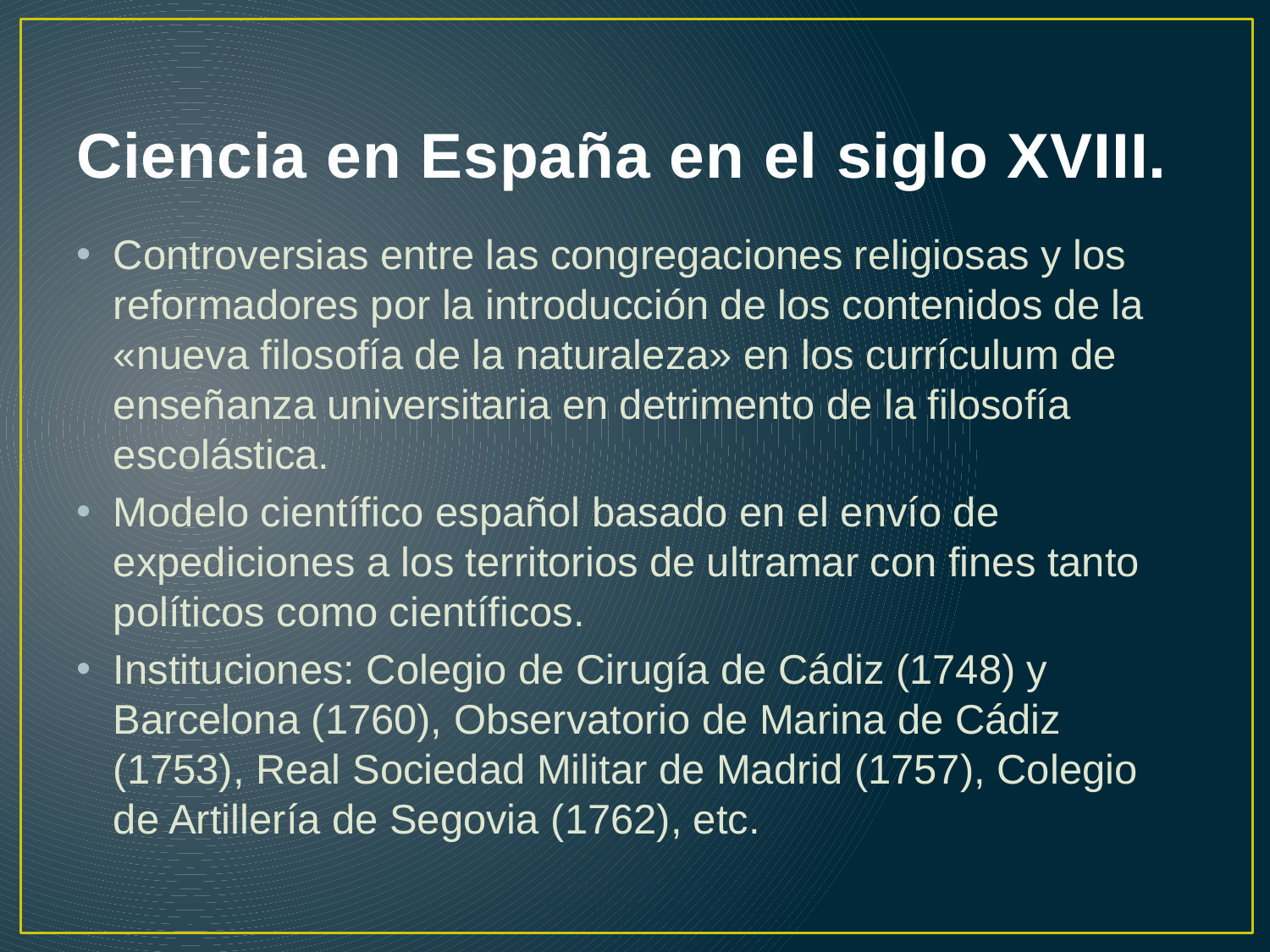

# Ciencia en España en el siglo XVIII.
Controversias entre las congregaciones religiosas y los reformadores por la introducción de los contenidos de la «nueva filosofía de la naturaleza» en los currículum de enseñanza universitaria en detrimento de la filosofía escolástica.
Modelo científico español basado en el envío de expediciones a los territorios de ultramar con fines tanto políticos como científicos.
Instituciones: Colegio de Cirugía de Cádiz (1748) y Barcelona (1760), Observatorio de Marina de Cádiz (1753), Real Sociedad Militar de Madrid (1757), Colegio de Artillería de Segovia (1762), etc.